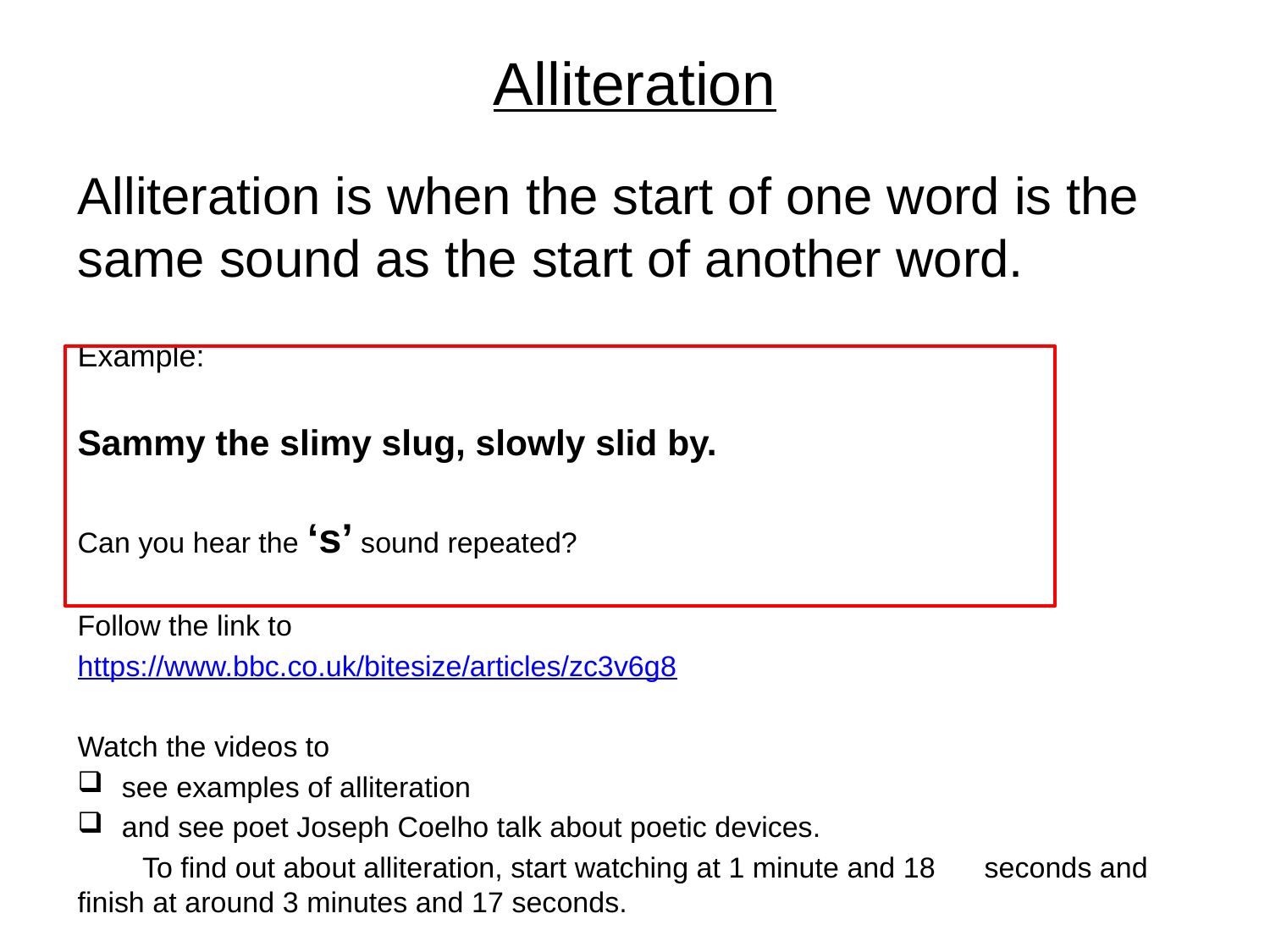

# Alliteration
Alliteration is when the start of one word is the same sound as the start of another word.

Example:

Sammy the slimy slug, slowly slid by.

Can you hear the ‘s’ sound repeated?

Follow the link to
https://www.bbc.co.uk/bitesize/articles/zc3v6g8

Watch the videos to
see examples of alliteration
and see poet Joseph Coelho talk about poetic devices.
	To find out about alliteration, start watching at 1 minute and 18 	seconds and finish at around 3 minutes and 17 seconds.